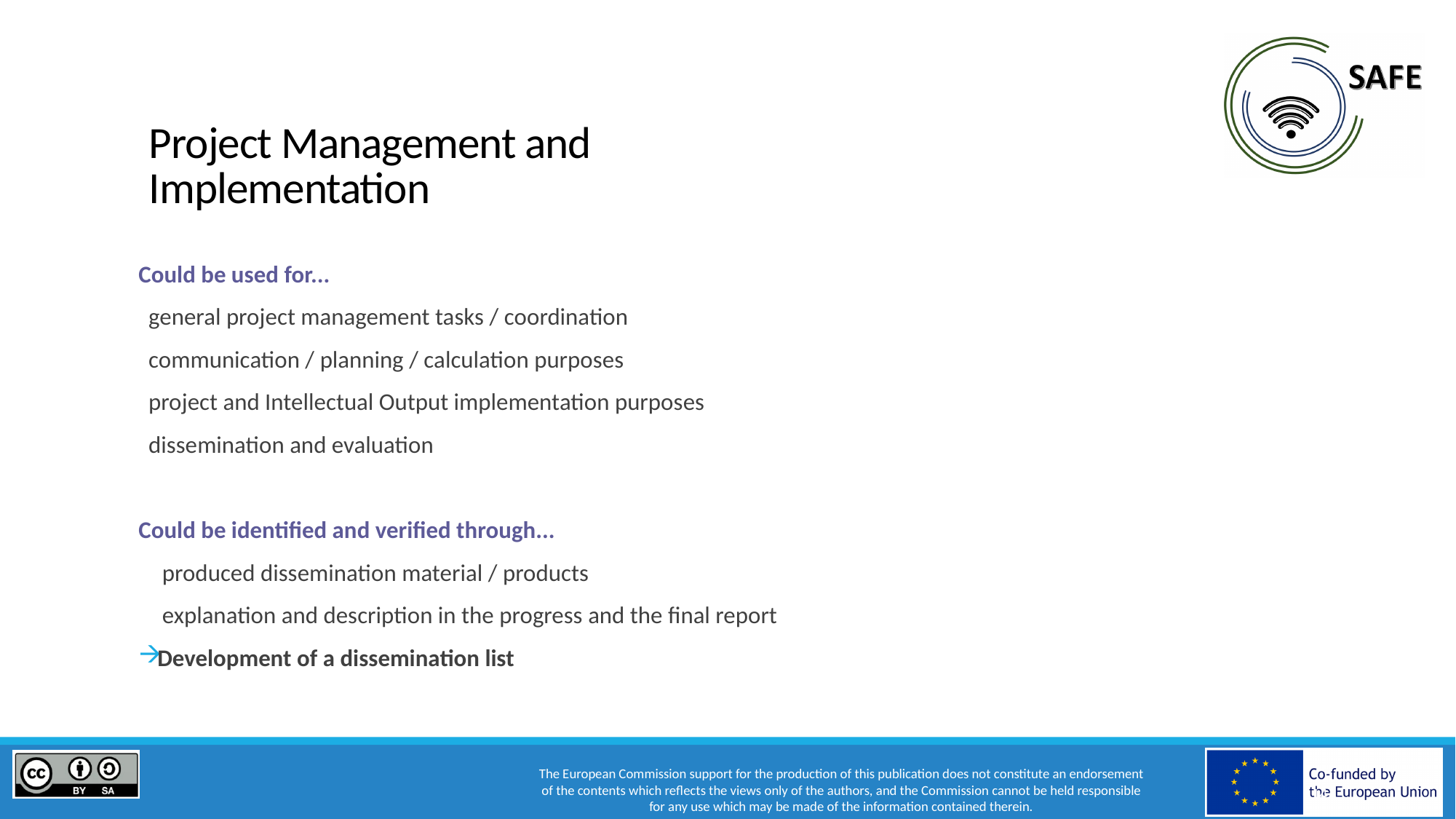

14
# Project Management and Implementation
Could be used for...
general project management tasks / coordination
communication / planning / calculation purposes
project and Intellectual Output implementation purposes
dissemination and evaluation

Could be identified and verified through...
produced dissemination material / products
explanation and description in the progress and the final report
Development of a dissemination list